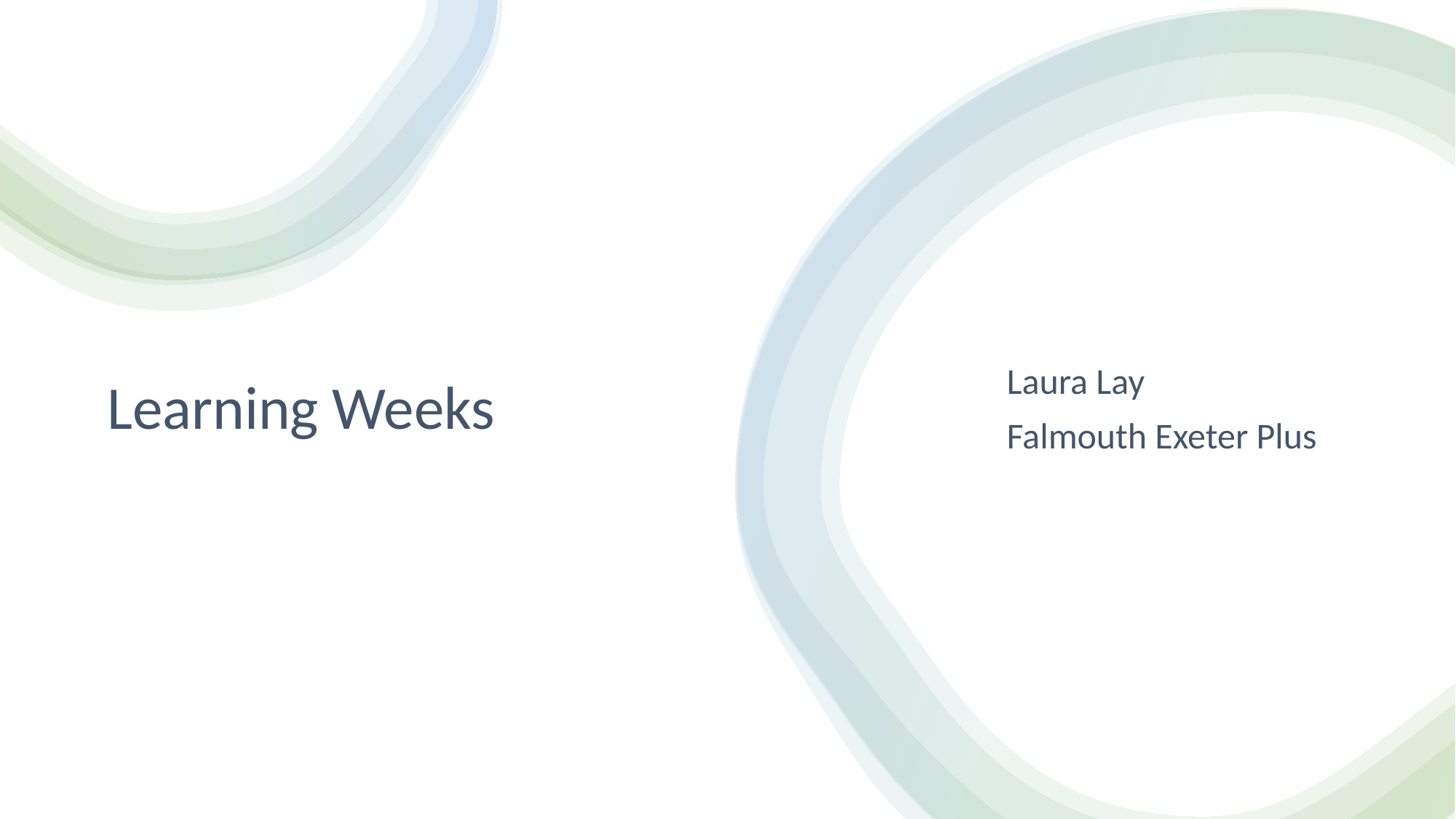

# Learning Weeks
Laura Lay
Falmouth Exeter Plus